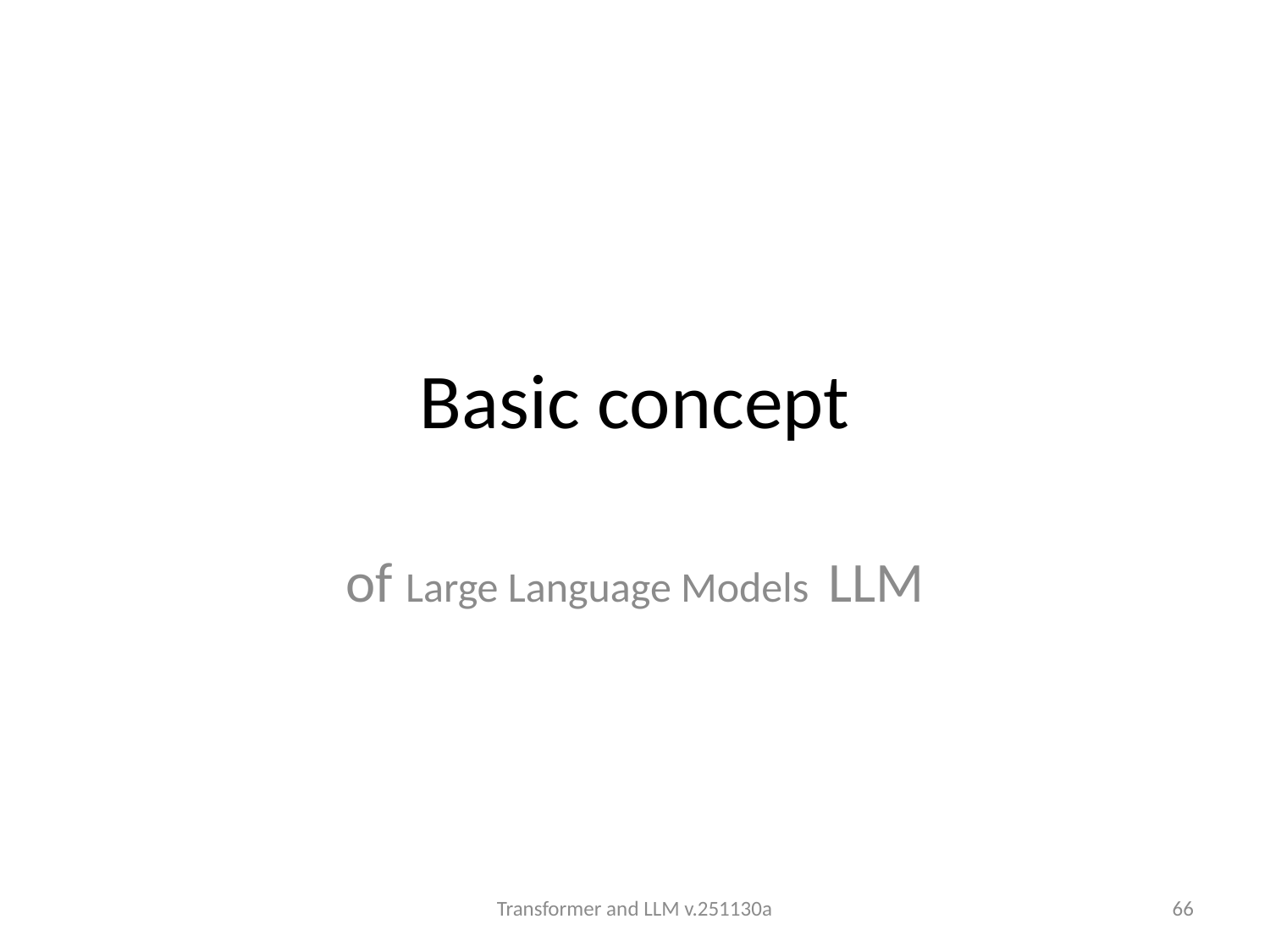

# Basic concept
of Large Language Models  LLM
Transformer and LLM v.251130a
66